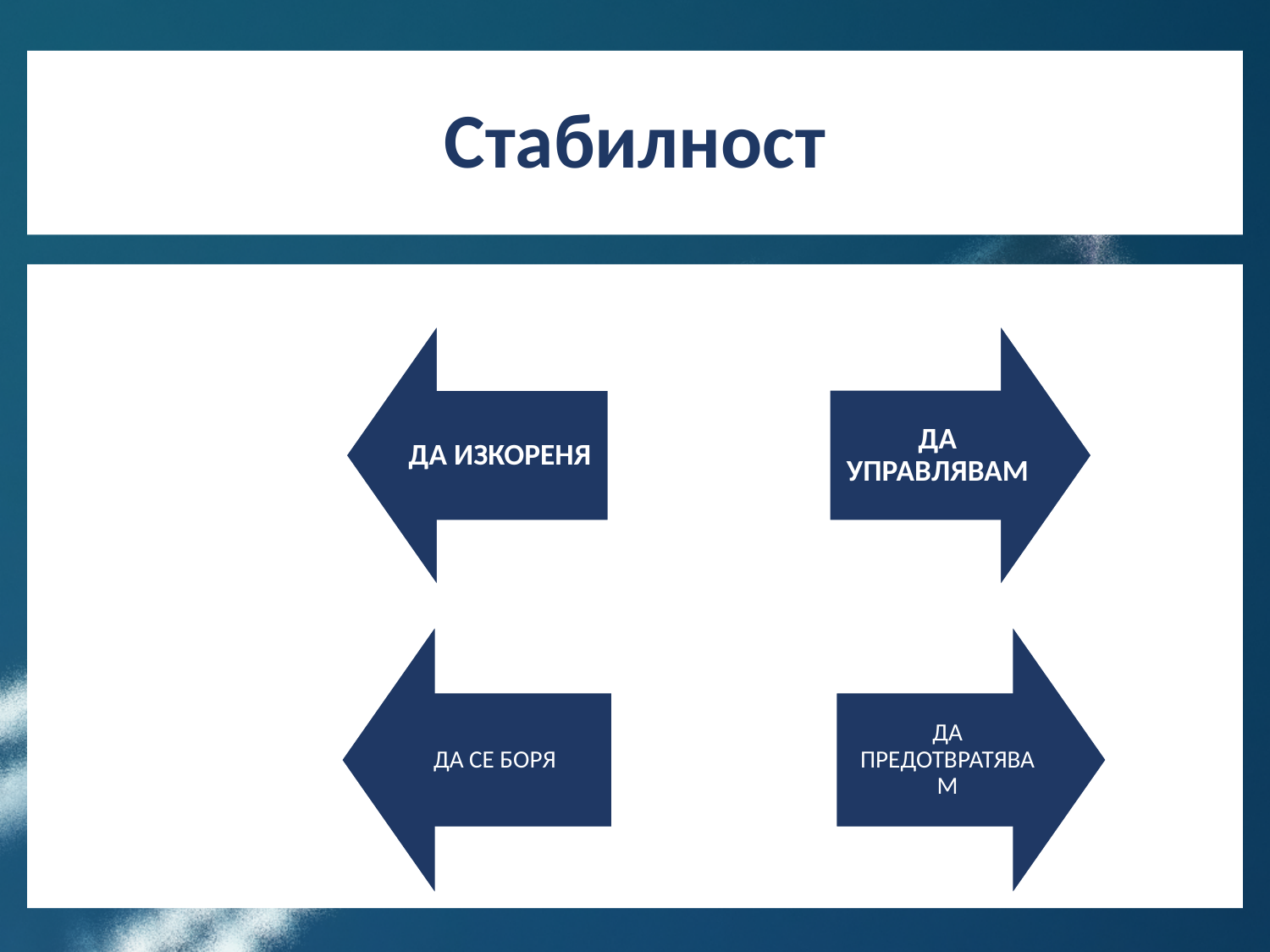

# Стабилност

ДА УПРАВЛЯВАМ
ДА ИЗКОРЕНЯ

ДА ПРЕДОТВРАТЯВАМ
ДА СЕ БОРЯ